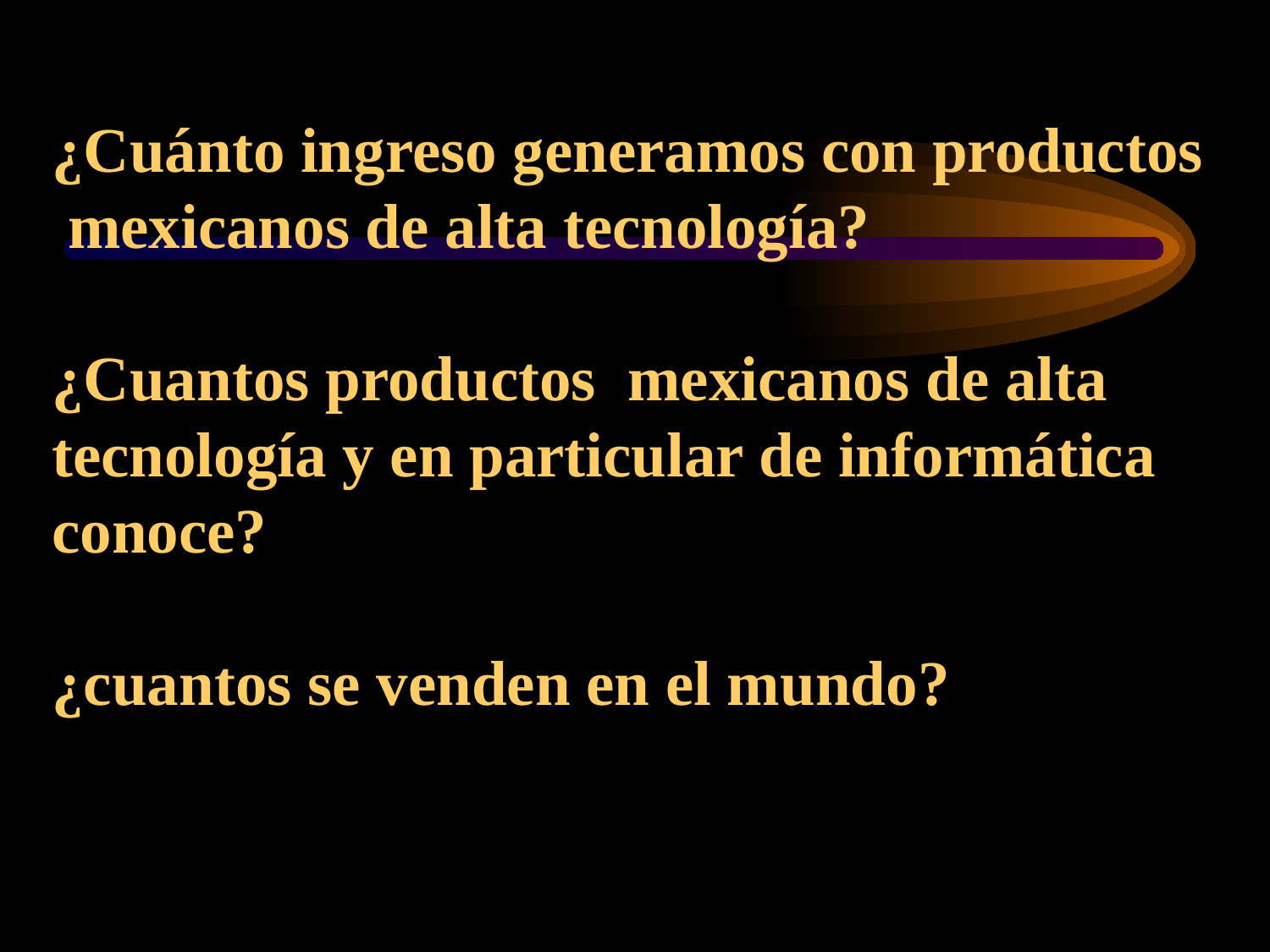

¿Cuánto ingreso generamos con productos  mexicanos de alta tecnología?

¿Cuantos productos  mexicanos de alta tecnología y en particular de informática conoce?

¿cuantos se venden en el mundo?